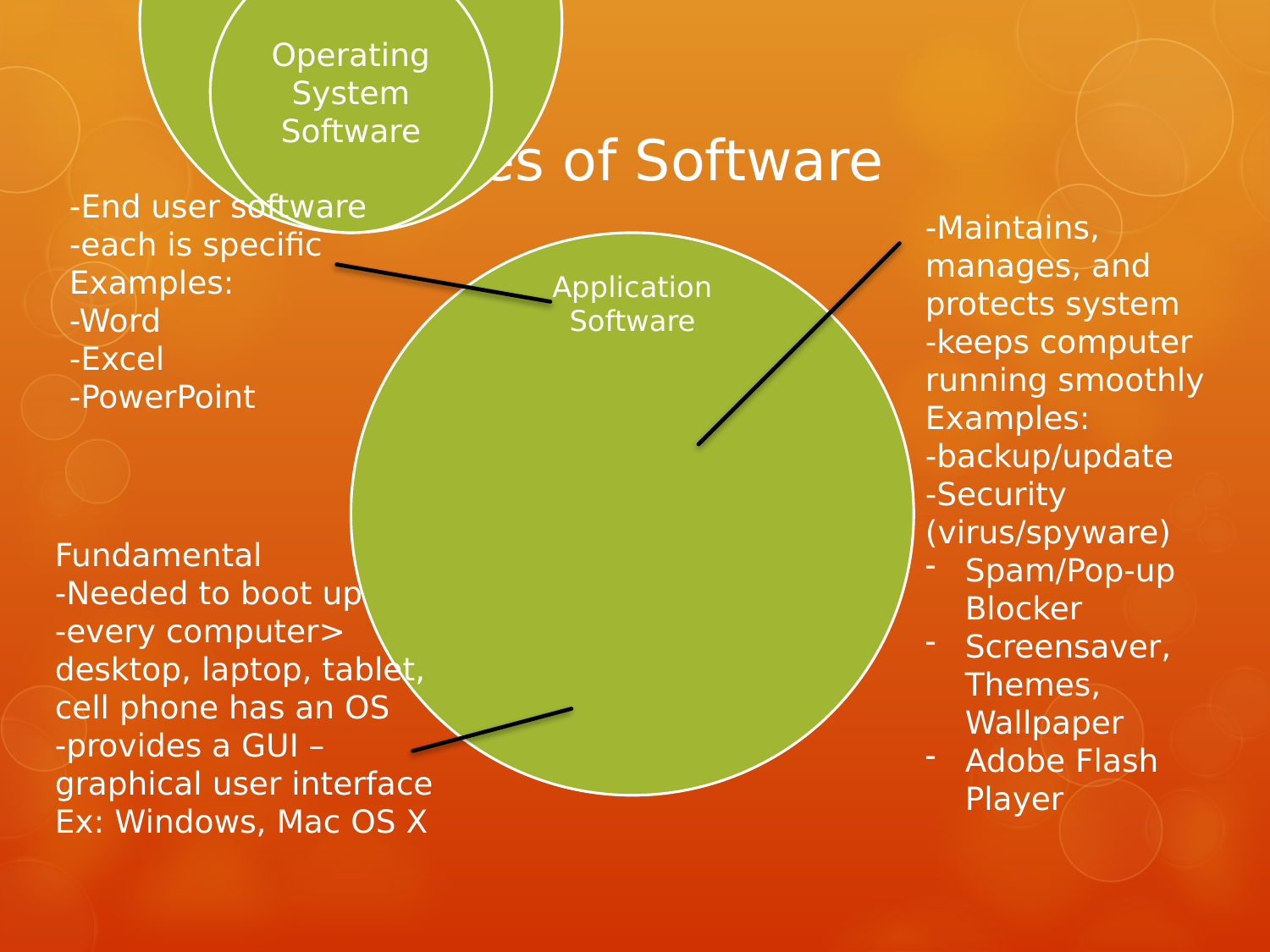

# Types of Software
-End user software
-each is specific
Examples:
-Word
-Excel
-PowerPoint
-Maintains, manages, and protects system
-keeps computer running smoothly
Examples:
-backup/update
-Security (virus/spyware)
Spam/Pop-up Blocker
Screensaver, Themes, Wallpaper
Adobe Flash Player
Application Software
Operating System Software
Fundamental
-Needed to boot up
-every computer> desktop, laptop, tablet, cell phone has an OS
-provides a GUI – graphical user interface
Ex: Windows, Mac OS X